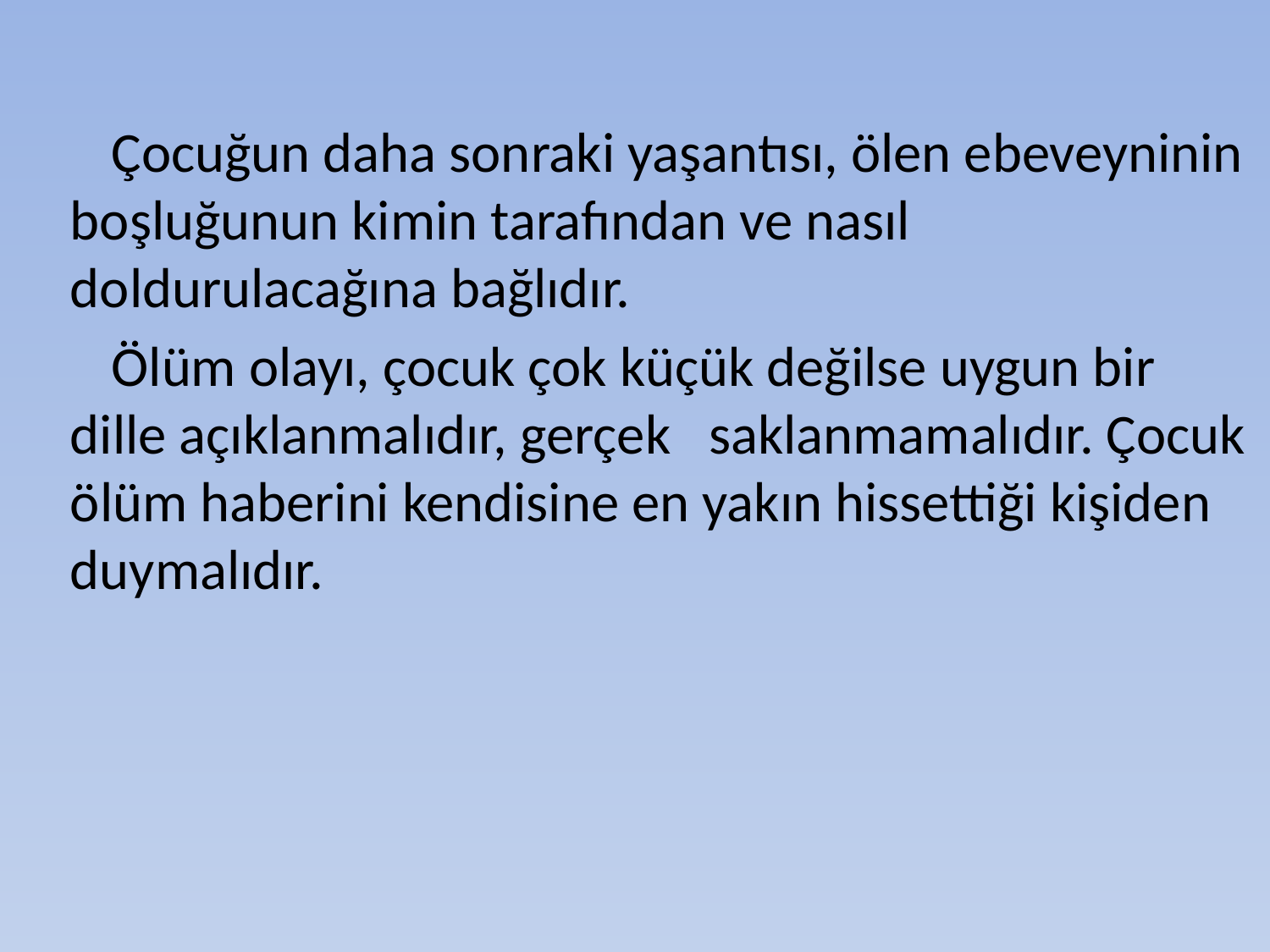

Çocuğun daha sonraki yaşantısı, ölen ebeveyninin boşluğunun kimin tarafından ve nasıl doldurulacağına bağlıdır.
       Ölüm olayı, çocuk çok küçük değilse uygun bir dille açıklanmalıdır, gerçek   saklanmamalıdır. Çocuk ölüm haberini kendisine en yakın hissettiği kişiden duymalıdır.